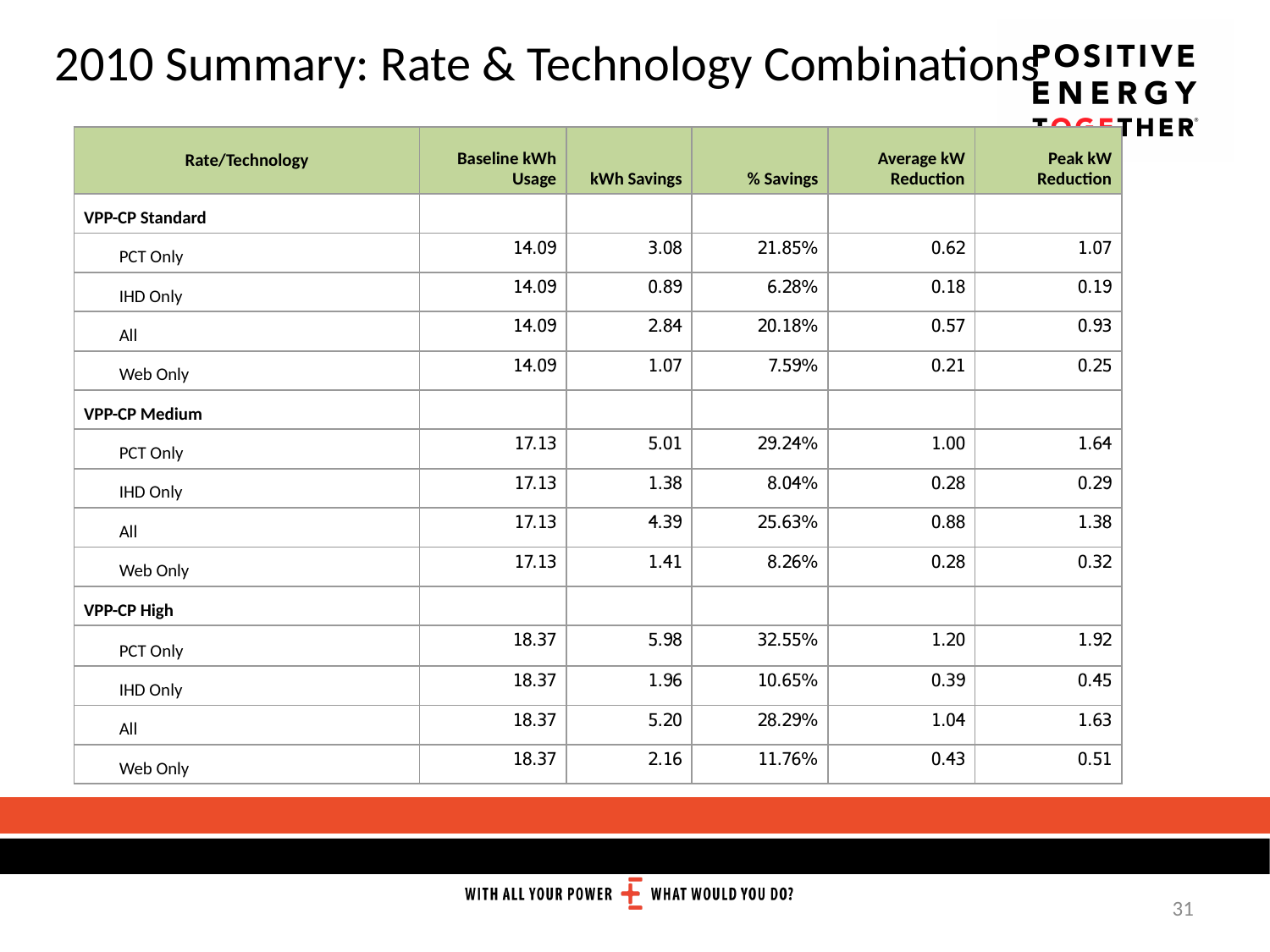

2010 Summary: Rate & Technology Combinations
| Rate/Technology | Baseline kWh Usage | kWh Savings | % Savings | Average kW Reduction | Peak kW Reduction |
| --- | --- | --- | --- | --- | --- |
| VPP-CP Standard |  |  |  |  |  |
| PCT Only | 14.09 | 3.08 | 21.85% | 0.62 | 1.07 |
| IHD Only | 14.09 | 0.89 | 6.28% | 0.18 | 0.19 |
| All | 14.09 | 2.84 | 20.18% | 0.57 | 0.93 |
| Web Only | 14.09 | 1.07 | 7.59% | 0.21 | 0.25 |
| VPP-CP Medium |  |  |  |  |  |
| PCT Only | 17.13 | 5.01 | 29.24% | 1.00 | 1.64 |
| IHD Only | 17.13 | 1.38 | 8.04% | 0.28 | 0.29 |
| All | 17.13 | 4.39 | 25.63% | 0.88 | 1.38 |
| Web Only | 17.13 | 1.41 | 8.26% | 0.28 | 0.32 |
| VPP-CP High |  |  |  |  |  |
| PCT Only | 18.37 | 5.98 | 32.55% | 1.20 | 1.92 |
| IHD Only | 18.37 | 1.96 | 10.65% | 0.39 | 0.45 |
| All | 18.37 | 5.20 | 28.29% | 1.04 | 1.63 |
| Web Only | 18.37 | 2.16 | 11.76% | 0.43 | 0.51 |
31